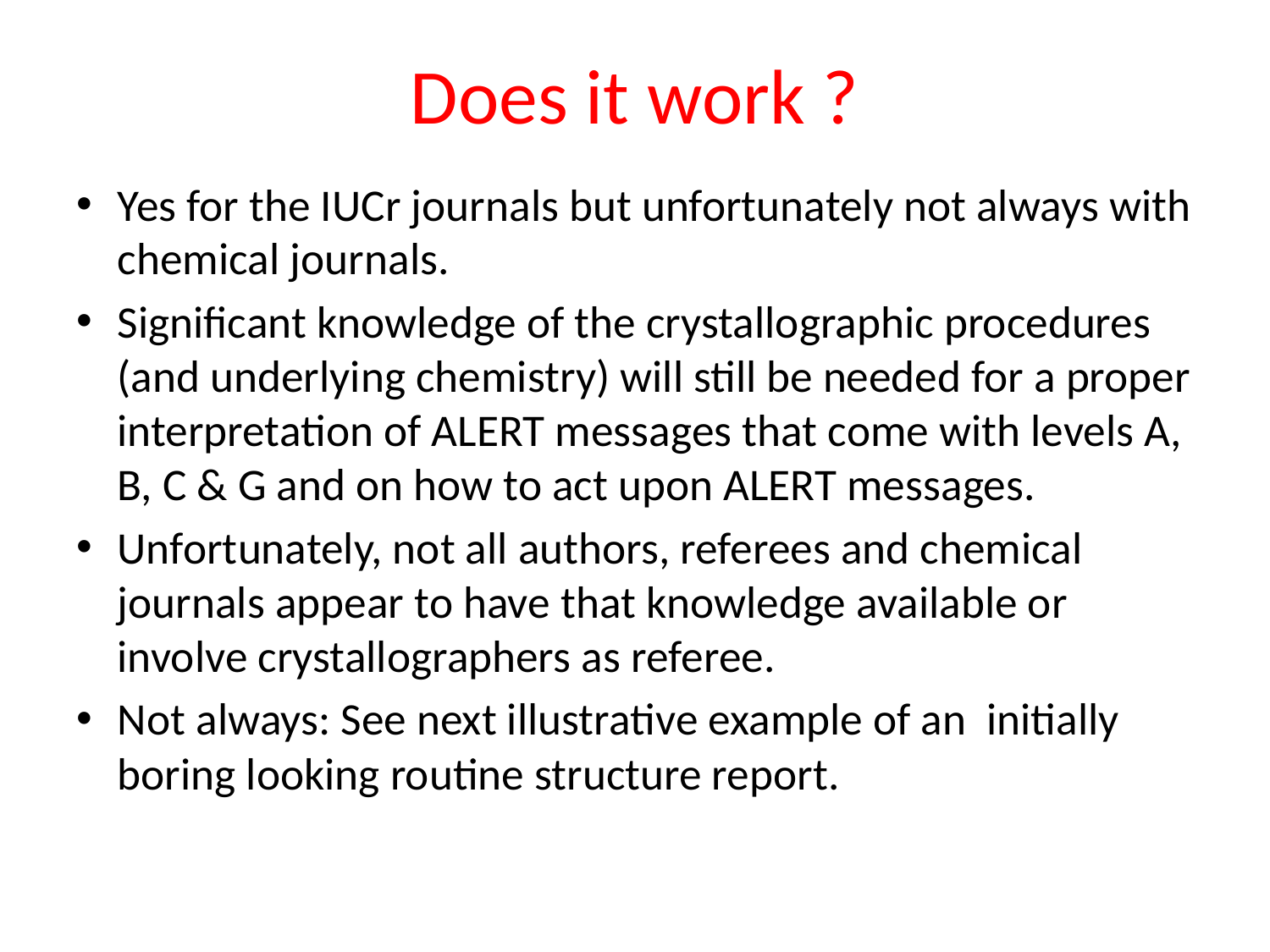

# Does it work ?
Yes for the IUCr journals but unfortunately not always with chemical journals.
Significant knowledge of the crystallographic procedures (and underlying chemistry) will still be needed for a proper interpretation of ALERT messages that come with levels A, B, C & G and on how to act upon ALERT messages.
Unfortunately, not all authors, referees and chemical journals appear to have that knowledge available or involve crystallographers as referee.
Not always: See next illustrative example of an  initially boring looking routine structure report.